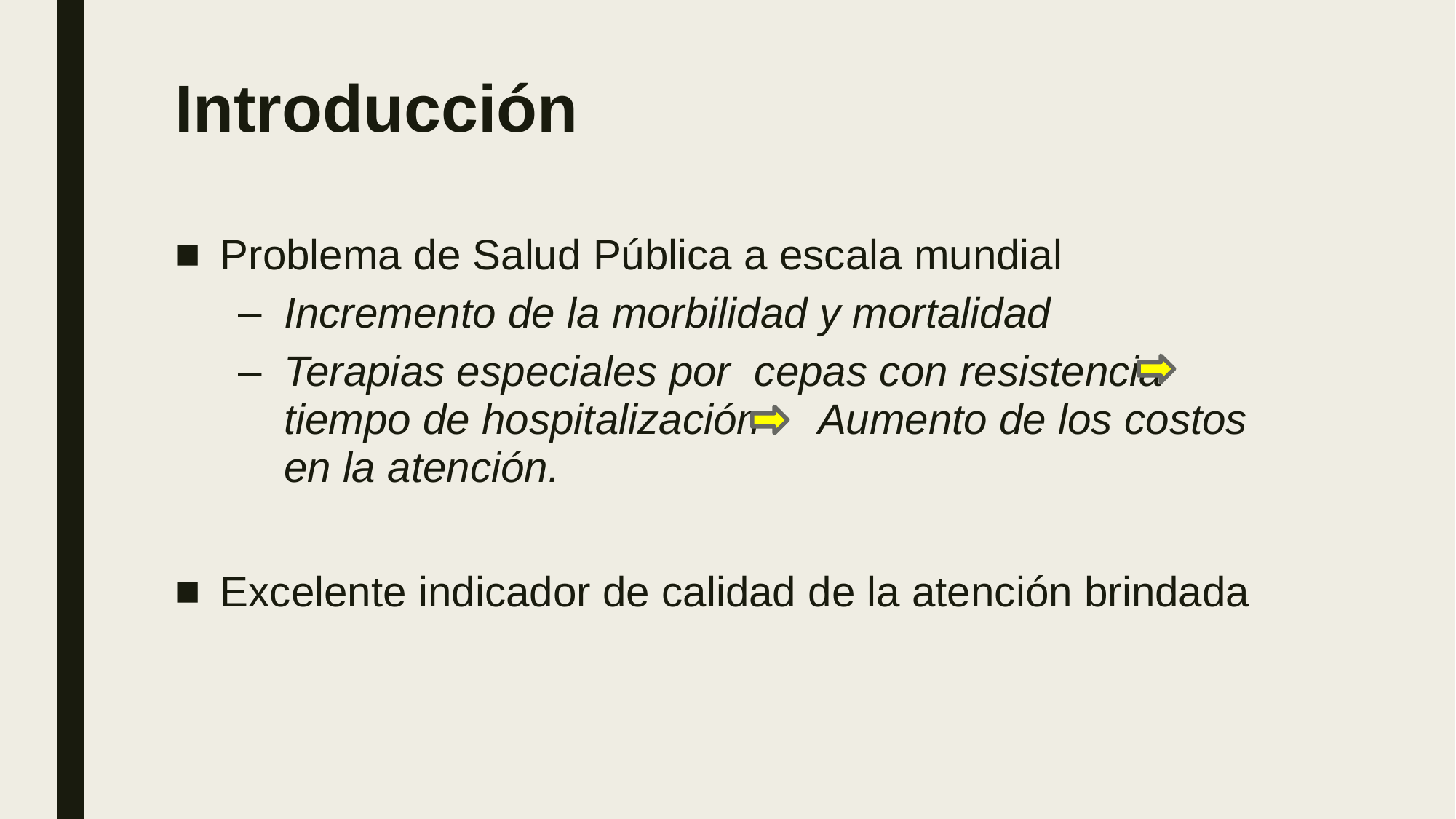

# Introducción
Problema de Salud Pública a escala mundial
Incremento de la morbilidad y mortalidad
Terapias especiales por  cepas con resistencia        tiempo de hospitalización     Aumento de los costos en la atención.

Excelente indicador de calidad de la atención brindada